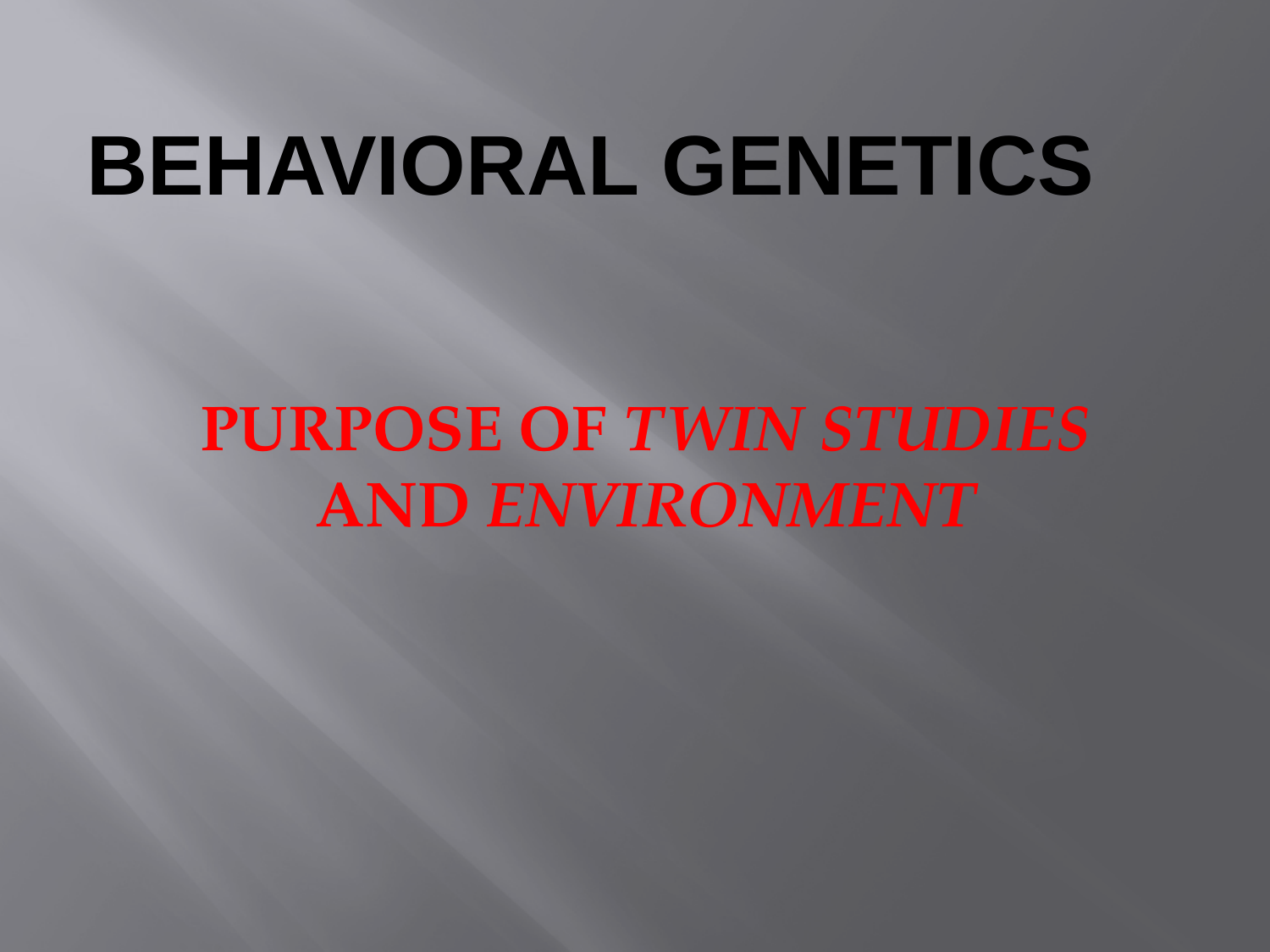

# BEHAVIORAL GENETICS
PURPOSE OF TWIN STUDIES AND ENVIRONMENT